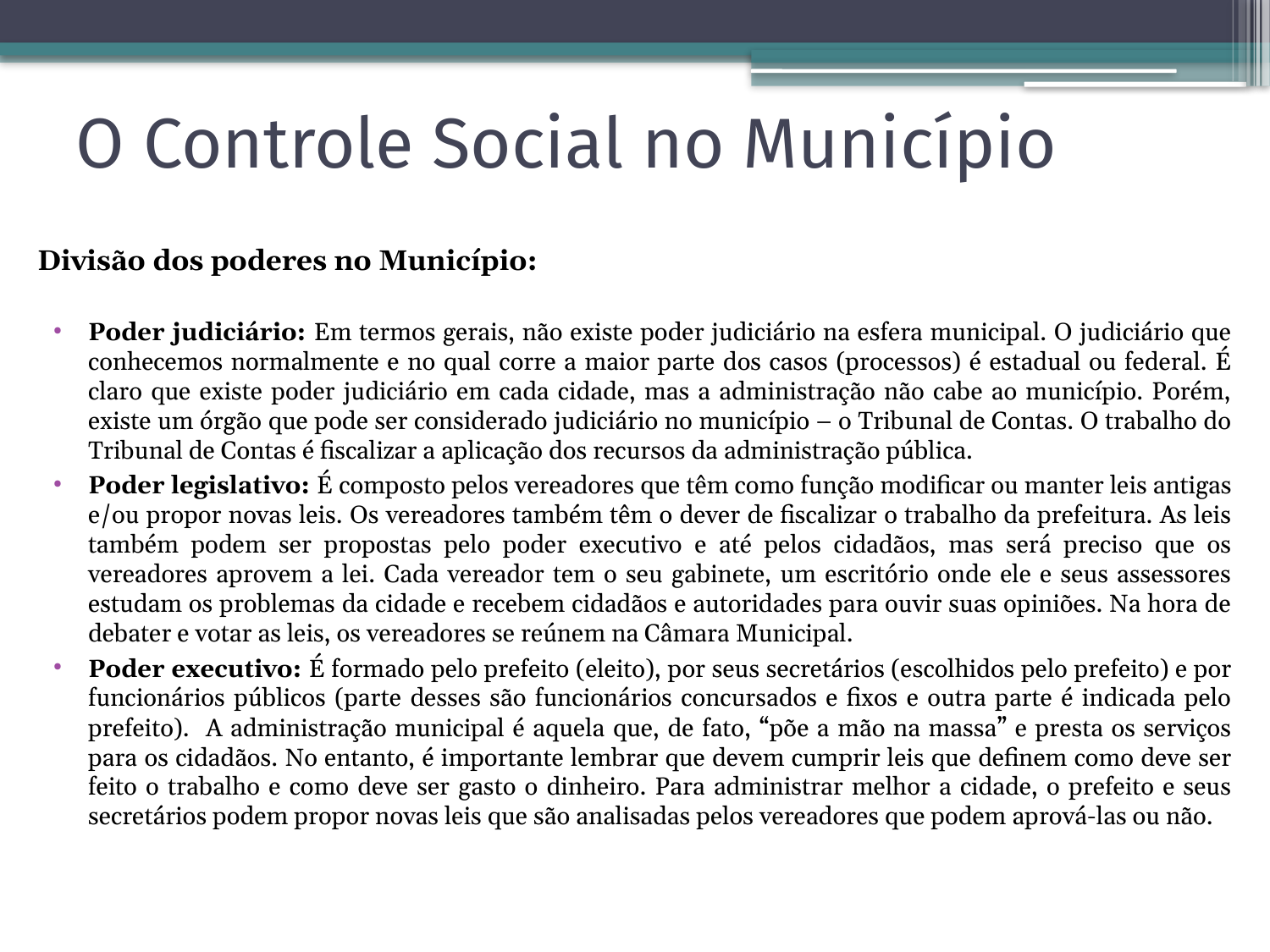

# O Controle Social no Município
Divisão dos poderes no Município:

Poder judiciário: Em termos gerais, não existe poder judiciário na esfera municipal. O judiciário que conhecemos normalmente e no qual corre a maior parte dos casos (processos) é estadual ou federal. É claro que existe poder judiciário em cada cidade, mas a administração não cabe ao município. Porém, existe um órgão que pode ser considerado judiciário no município – o Tribunal de Contas. O trabalho do Tribunal de Contas é fiscalizar a aplicação dos recursos da administração pública.
Poder legislativo: É composto pelos vereadores que têm como função modificar ou manter leis antigas e/ou propor novas leis. Os vereadores também têm o dever de fiscalizar o trabalho da prefeitura. As leis também podem ser propostas pelo poder executivo e até pelos cidadãos, mas será preciso que os vereadores aprovem a lei. Cada vereador tem o seu gabinete, um escritório onde ele e seus assessores estudam os problemas da cidade e recebem cidadãos e autoridades para ouvir suas opiniões. Na hora de debater e votar as leis, os vereadores se reúnem na Câmara Municipal.
Poder executivo: É formado pelo prefeito (eleito), por seus secretários (escolhidos pelo prefeito) e por funcionários públicos (parte desses são funcionários concursados e fixos e outra parte é indicada pelo prefeito).  A administração municipal é aquela que, de fato, “põe a mão na massa” e presta os serviços para os cidadãos. No entanto, é importante lembrar que devem cumprir leis que definem como deve ser feito o trabalho e como deve ser gasto o dinheiro. Para administrar melhor a cidade, o prefeito e seus secretários podem propor novas leis que são analisadas pelos vereadores que podem aprová-las ou não.